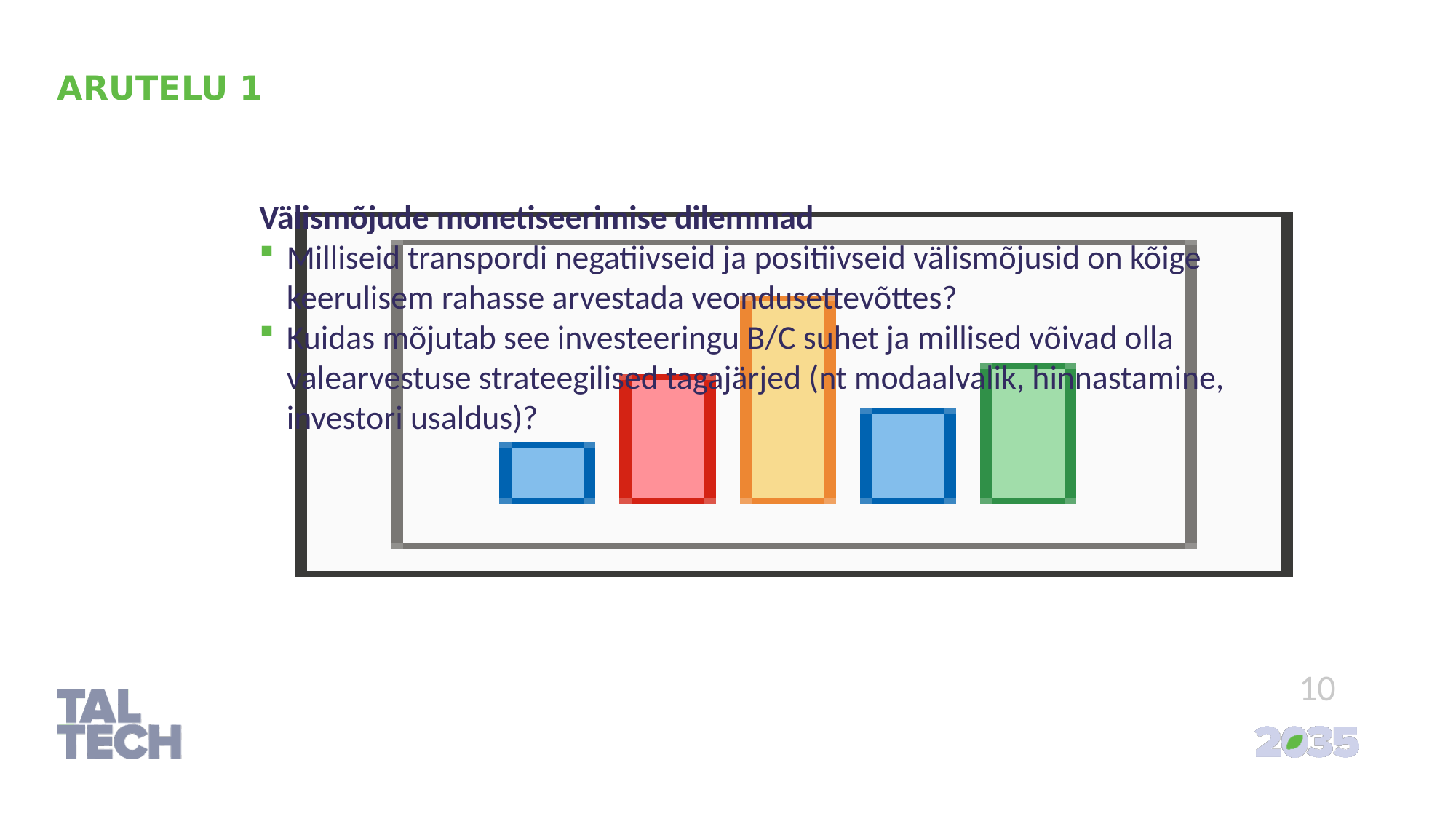

ARUTELU 1
Välismõjude monetiseerimise dilemmad
Milliseid transpordi negatiivseid ja positiivseid välismõjusid on kõige keerulisem rahasse arvestada veondusettevõttes?
Kuidas mõjutab see investeeringu B/C suhet ja millised võivad olla valearvestuse strateegilised tagajärjed (nt modaalvalik, hinnastamine, investori usaldus)?

10